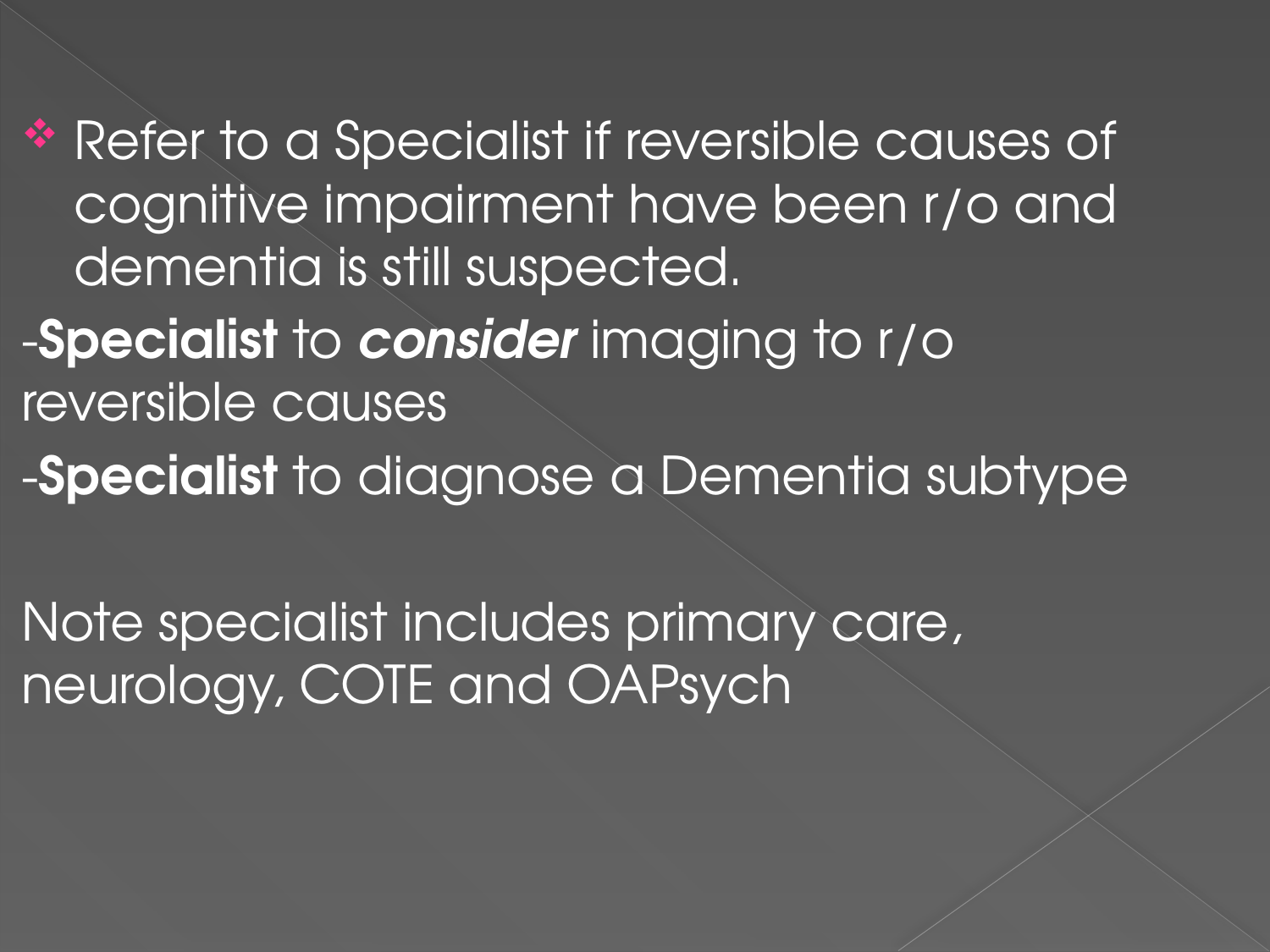

Refer to a Specialist if reversible causes of cognitive impairment have been r/o and dementia is still suspected.
-Specialist to consider imaging to r/o reversible causes
-Specialist to diagnose a Dementia subtype

Note specialist includes primary care, neurology, COTE and OAPsych